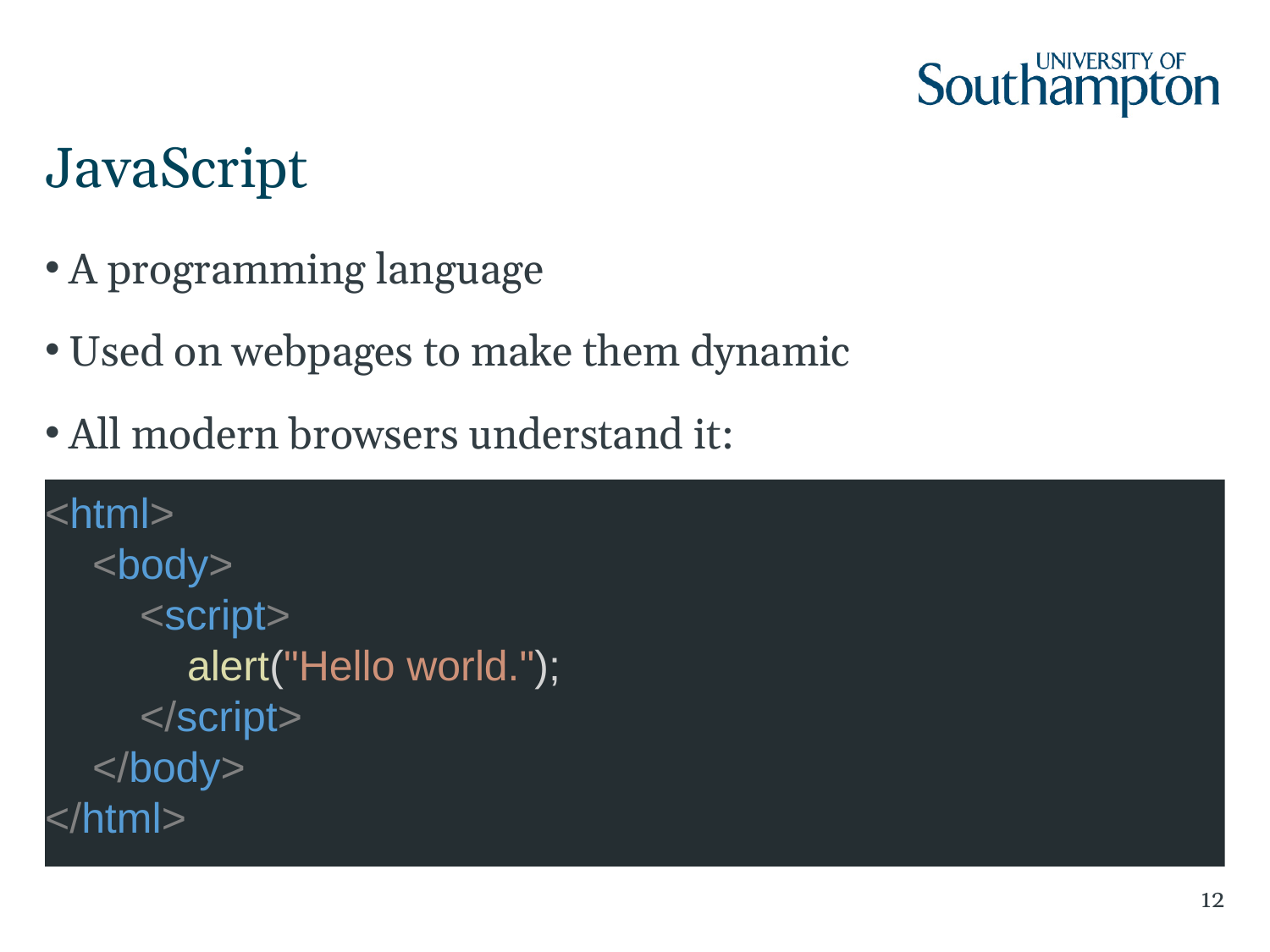

# JavaScript
A programming language
Used on webpages to make them dynamic
All modern browsers understand it:
<html>
    <body>
        <script>
            alert("Hello world.");
        </script>
    </body>
</html>
12